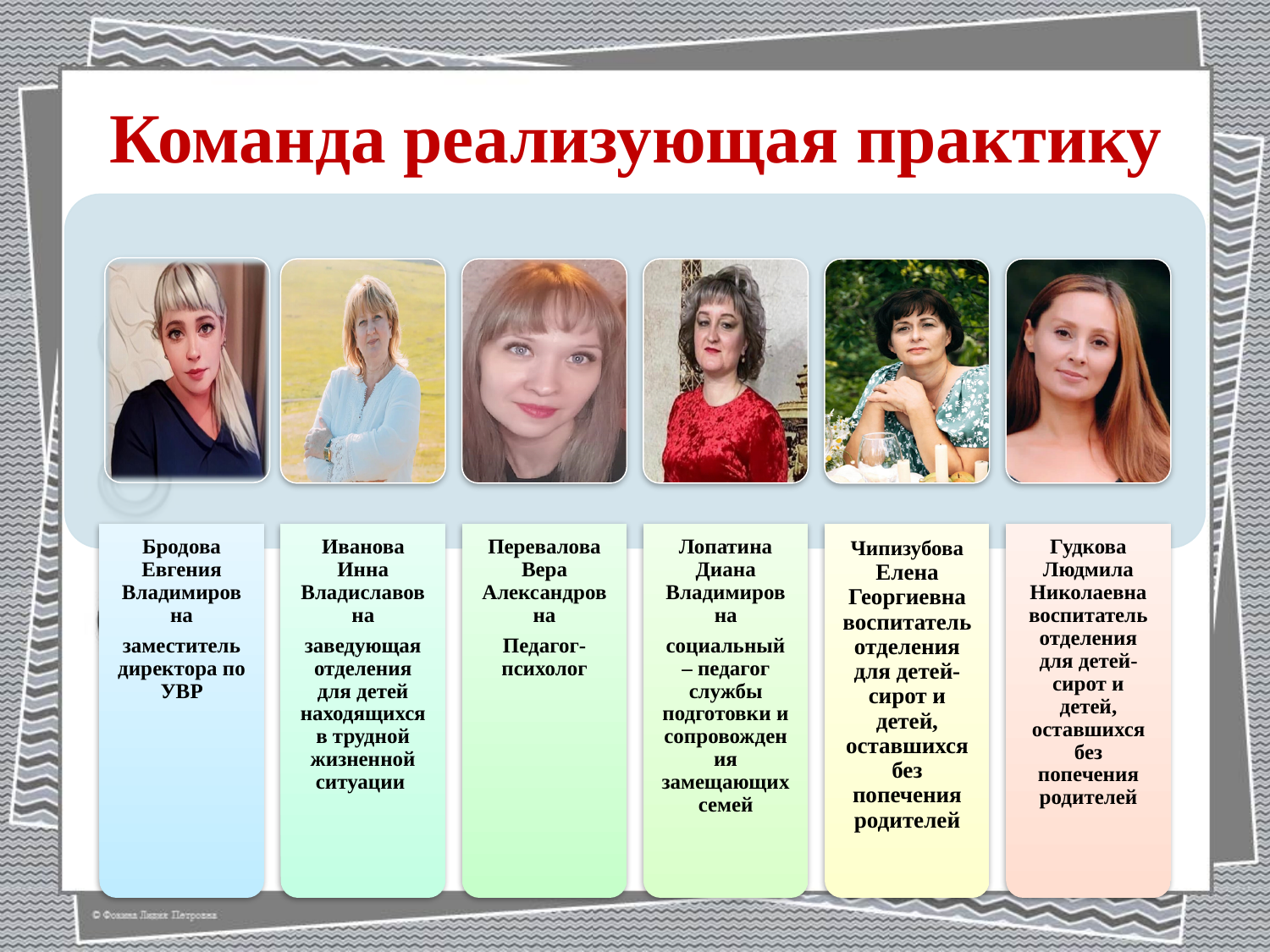

# Команда реализующая практику
Бродова Евгения Владимировна
заместитель директора по УВР
Иванова Инна Владиславовна
заведующая отделения для детей находящихся в трудной жизненной ситуации
Перевалова Вера Александровна
Педагог-психолог
Лопатина Диана Владимировна
социальный – педагог службы подготовки и сопровождения замещающих семей
Чипизубова Елена Георгиевна воспитатель отделения для детей-сирот и детей, оставшихся без попечения родителей
Гудкова Людмила Николаевна воспитатель отделения для детей-сирот и детей, оставшихся без попечения родителей